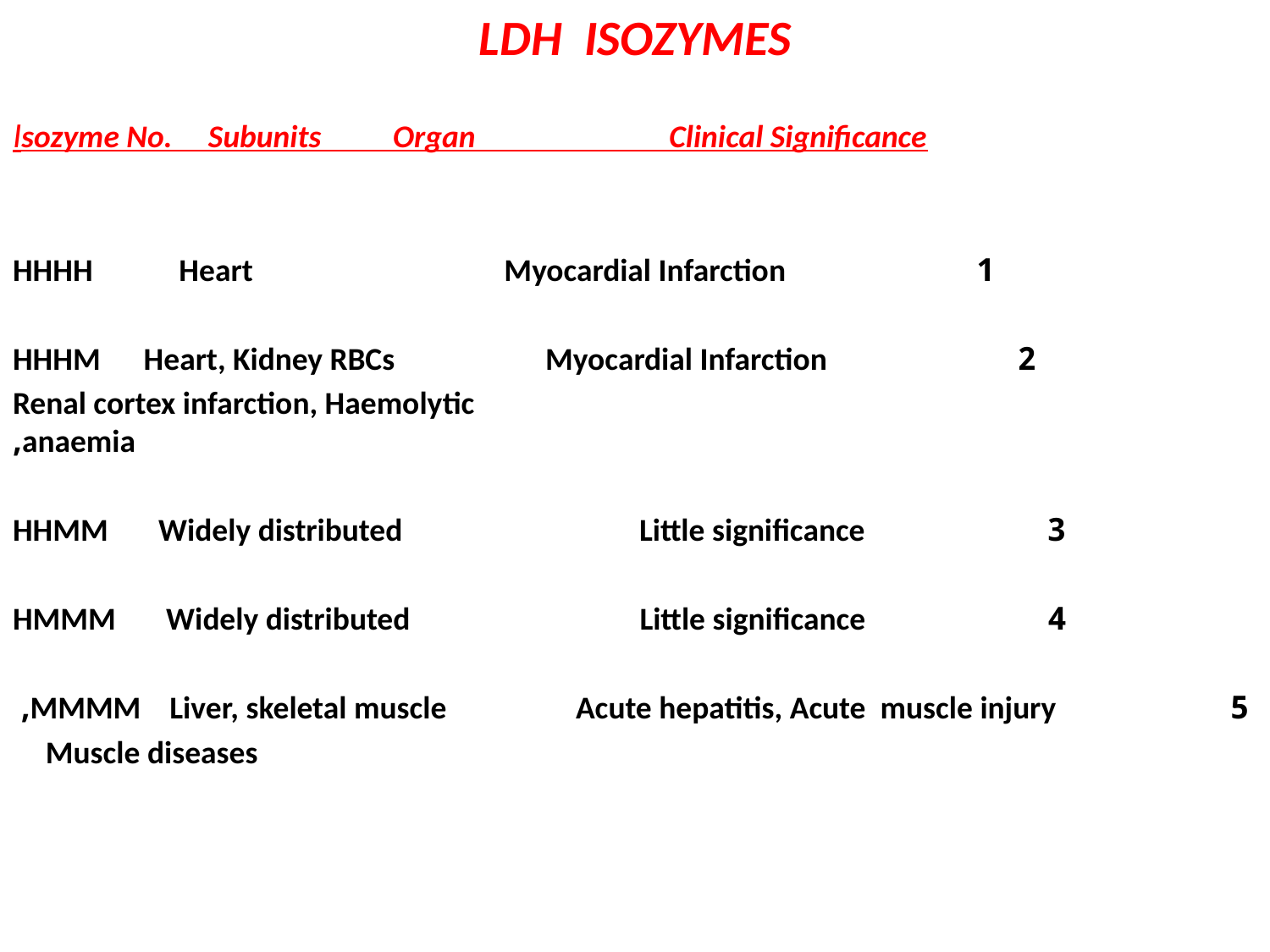

LDH  ISOZYMES

Isozyme No.     Subunits          Organ                           Clinical Significance

1                       HHHH            Heart                                   Myocardial Infarction

2                       HHHM      Heart, Kidney RBCs                     Myocardial Infarction
                                                                                        Renal cortex infarction, Haemolytic anaemia,

3                      HHMM       Widely distributed                                 Little significance

4                      HMMM       Widely distributed                                Little significance

5                     MMMM    Liver, skeletal muscle                  Acute hepatitis, Acute  muscle injury,
                                                                                                            Muscle diseases